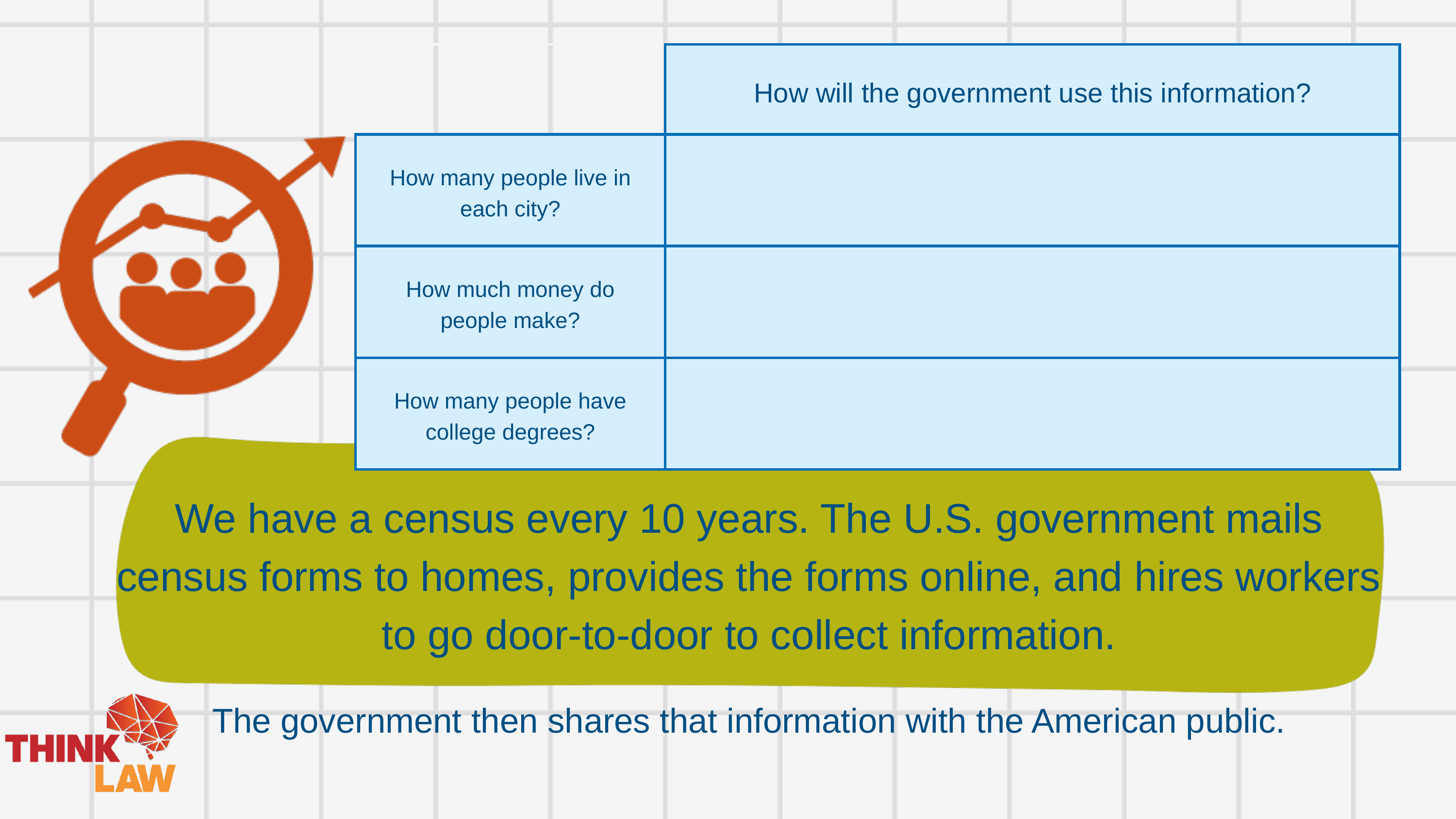

|  | How will the government use this information? |
| --- | --- |
| How many people live in each city? |  |
| How much money do people make? |  |
| How many people have college degrees? |  |

We have a census every 10 years. The U.S. government mails census forms to homes, provides the forms online, and hires workers to go door-to-door to collect information.

The government then shares that information with the American public.